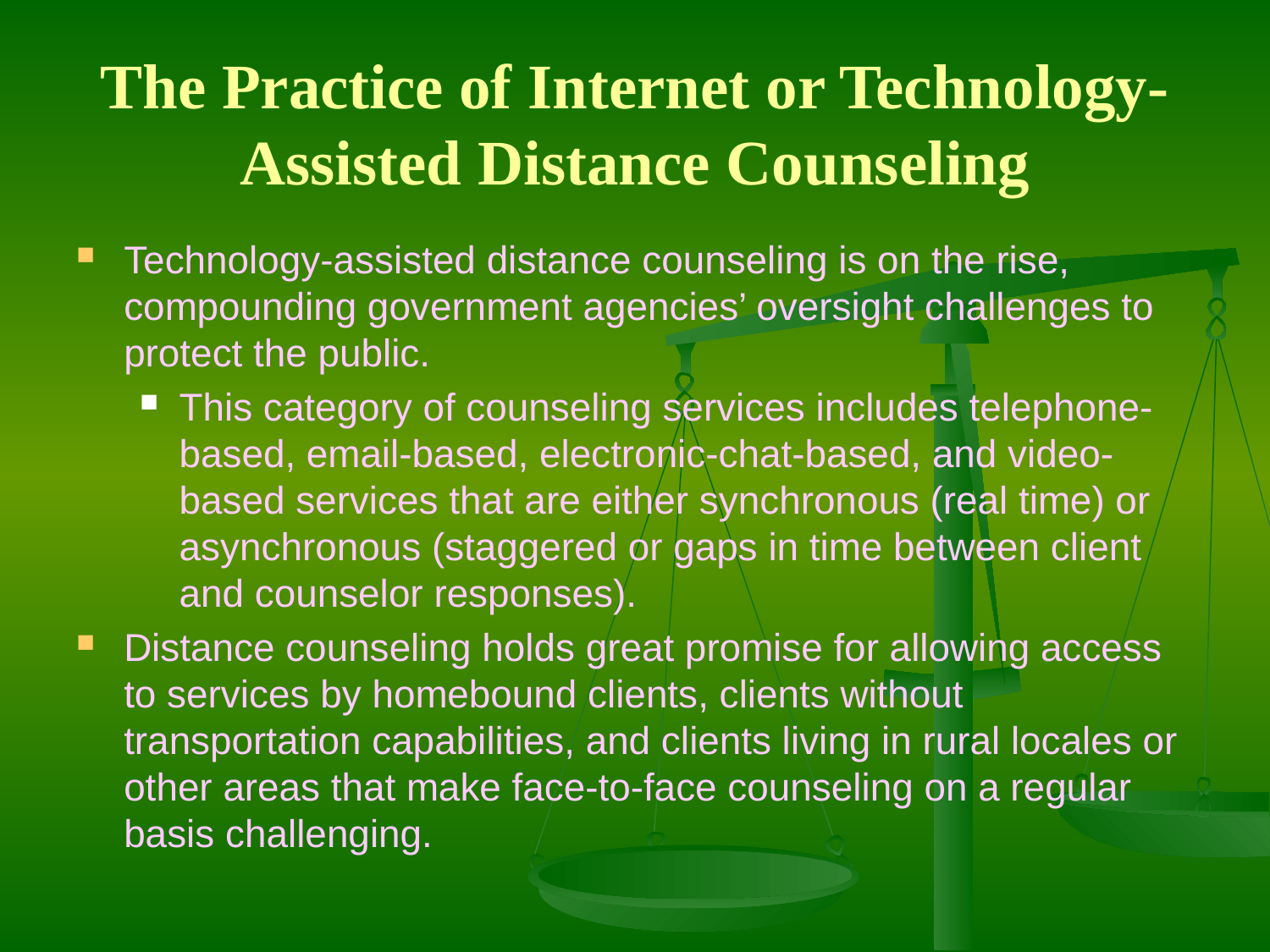

# The Practice of Internet or Technology-Assisted Distance Counseling
Technology-assisted distance counseling is on the rise, compounding government agencies’ oversight challenges to protect the public.
This category of counseling services includes telephone-based, email-based, electronic-chat-based, and video-based services that are either synchronous (real time) or asynchronous (staggered or gaps in time between client and counselor responses).
Distance counseling holds great promise for allowing access to services by homebound clients, clients without transportation capabilities, and clients living in rural locales or other areas that make face-to-face counseling on a regular basis challenging.